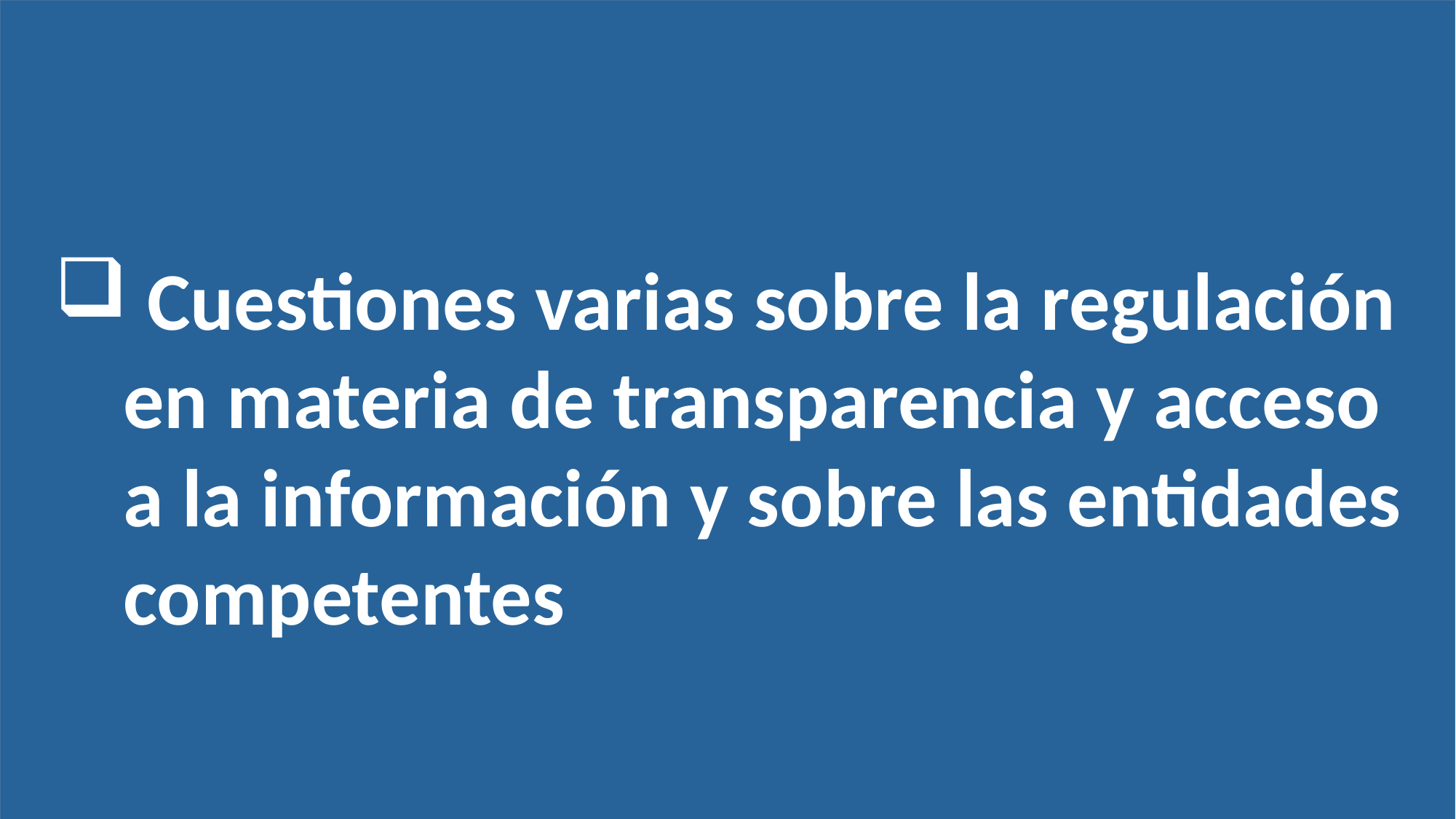

Cuestiones varias sobre la regulación en materia de transparencia y acceso a la información y sobre las entidades competentes